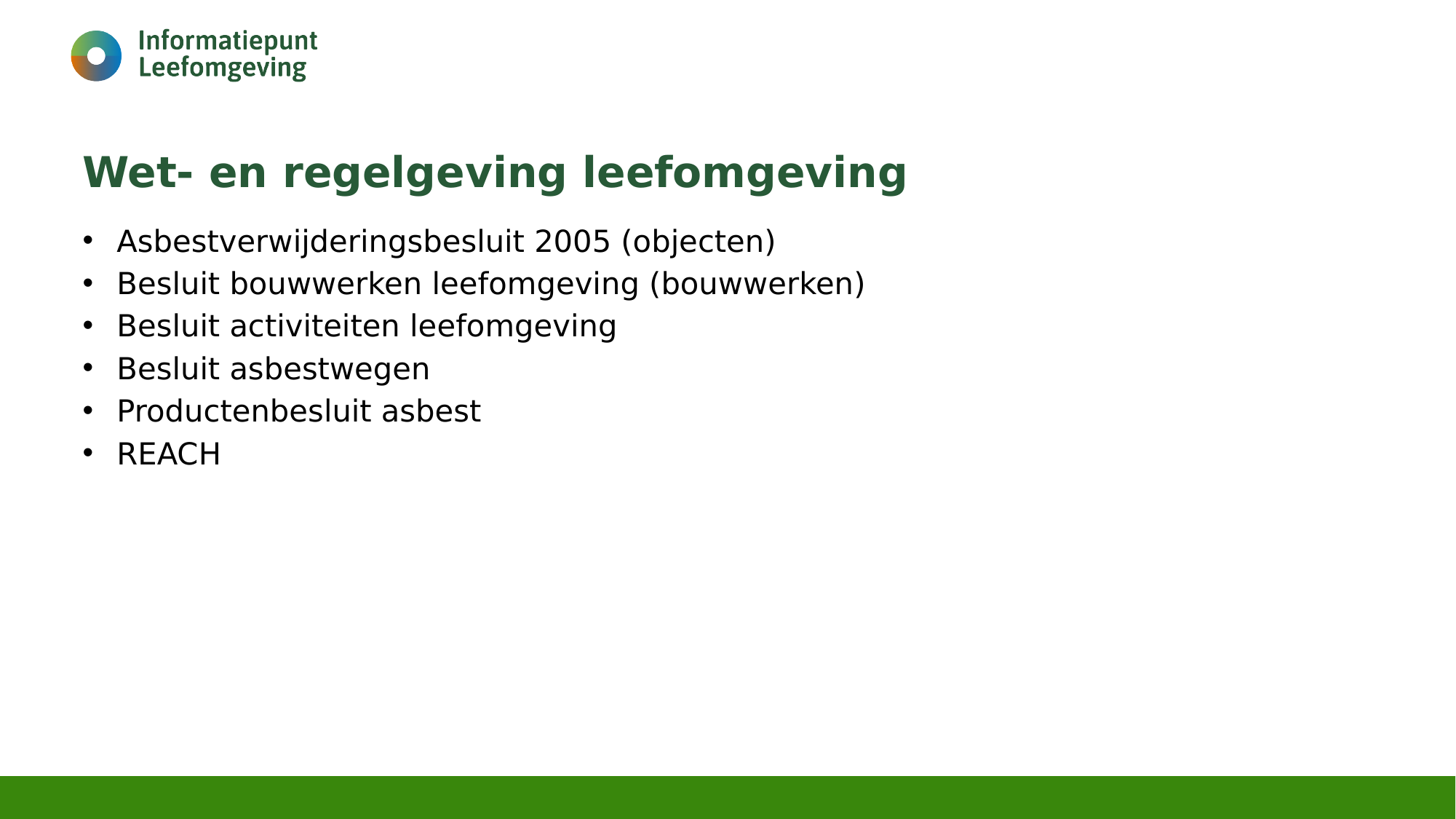

# Wet- en regelgeving leefomgeving
Asbestverwijderingsbesluit 2005 (objecten)
Besluit bouwwerken leefomgeving (bouwwerken)
Besluit activiteiten leefomgeving
Besluit asbestwegen
Productenbesluit asbest
REACH